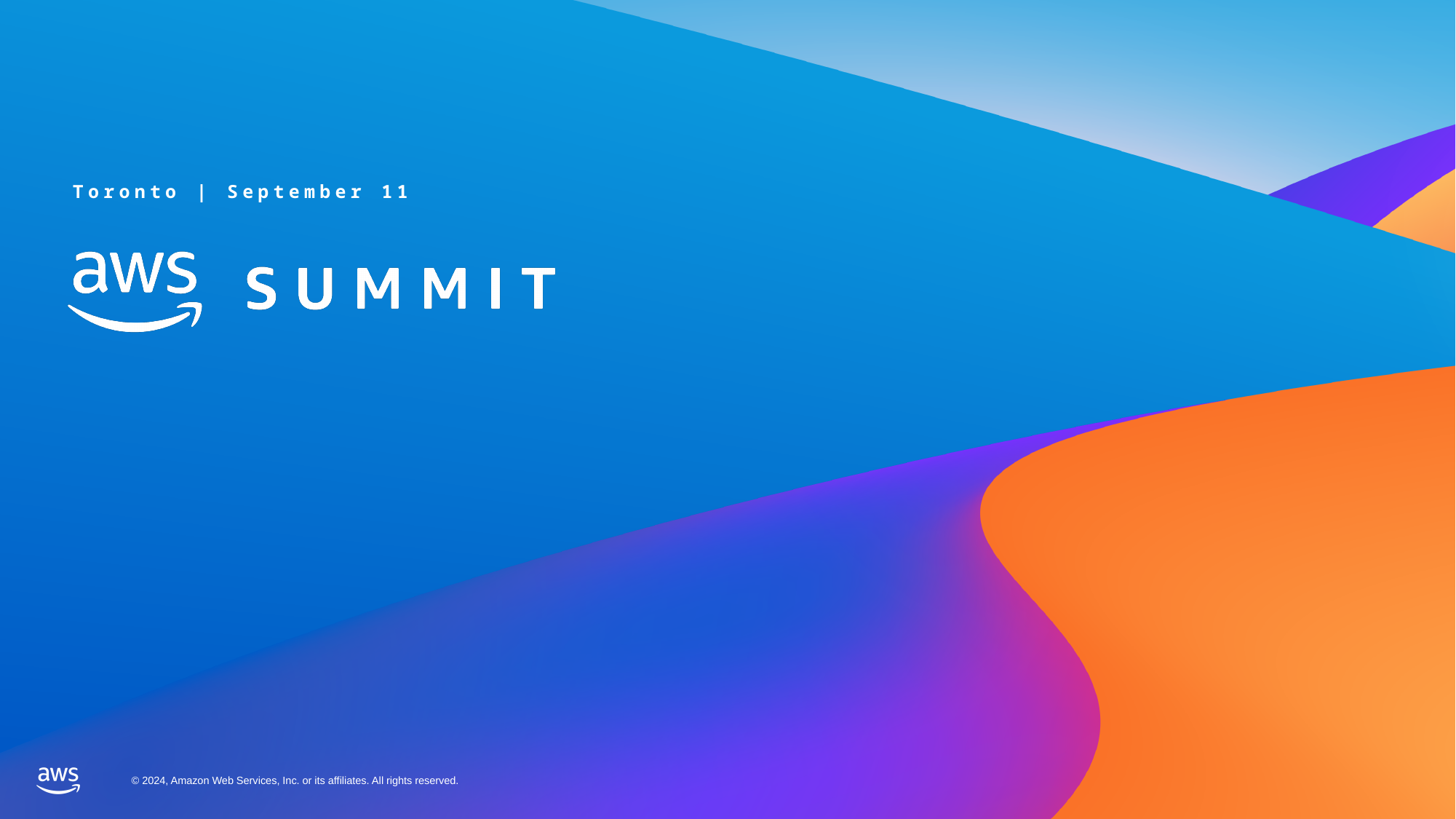

# Welcome slide
Toronto | September 11